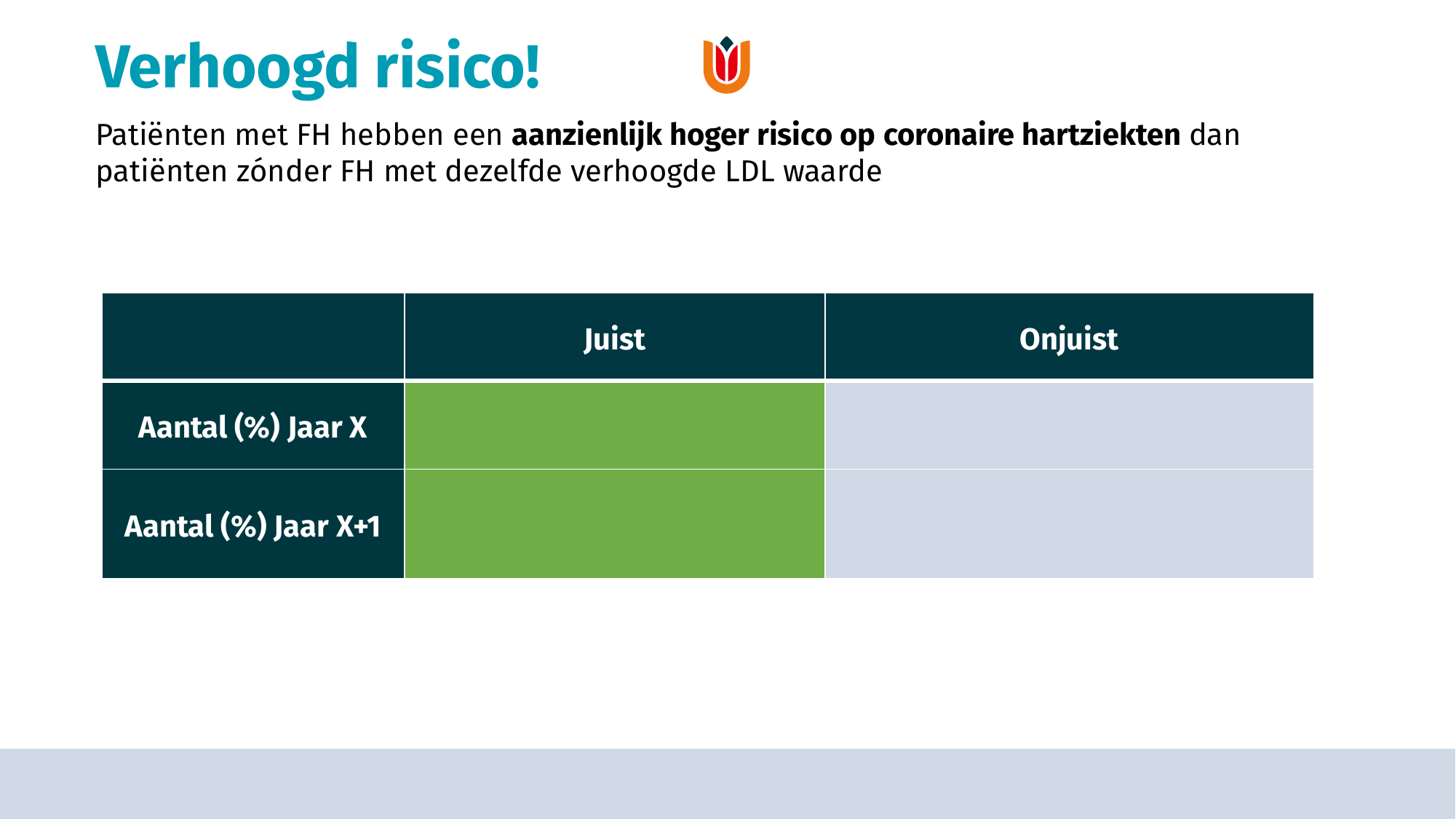

Verhoogd risico!
Patiënten met FH hebben een aanzienlijk hoger risico op coronaire hartziekten dan patiënten zónder FH met dezelfde verhoogde LDL waarde
|  | Juist | Onjuist |
| --- | --- | --- |
| Aantal (%) Jaar X |  |  |
| Aantal (%) Jaar X+1 |  |  |